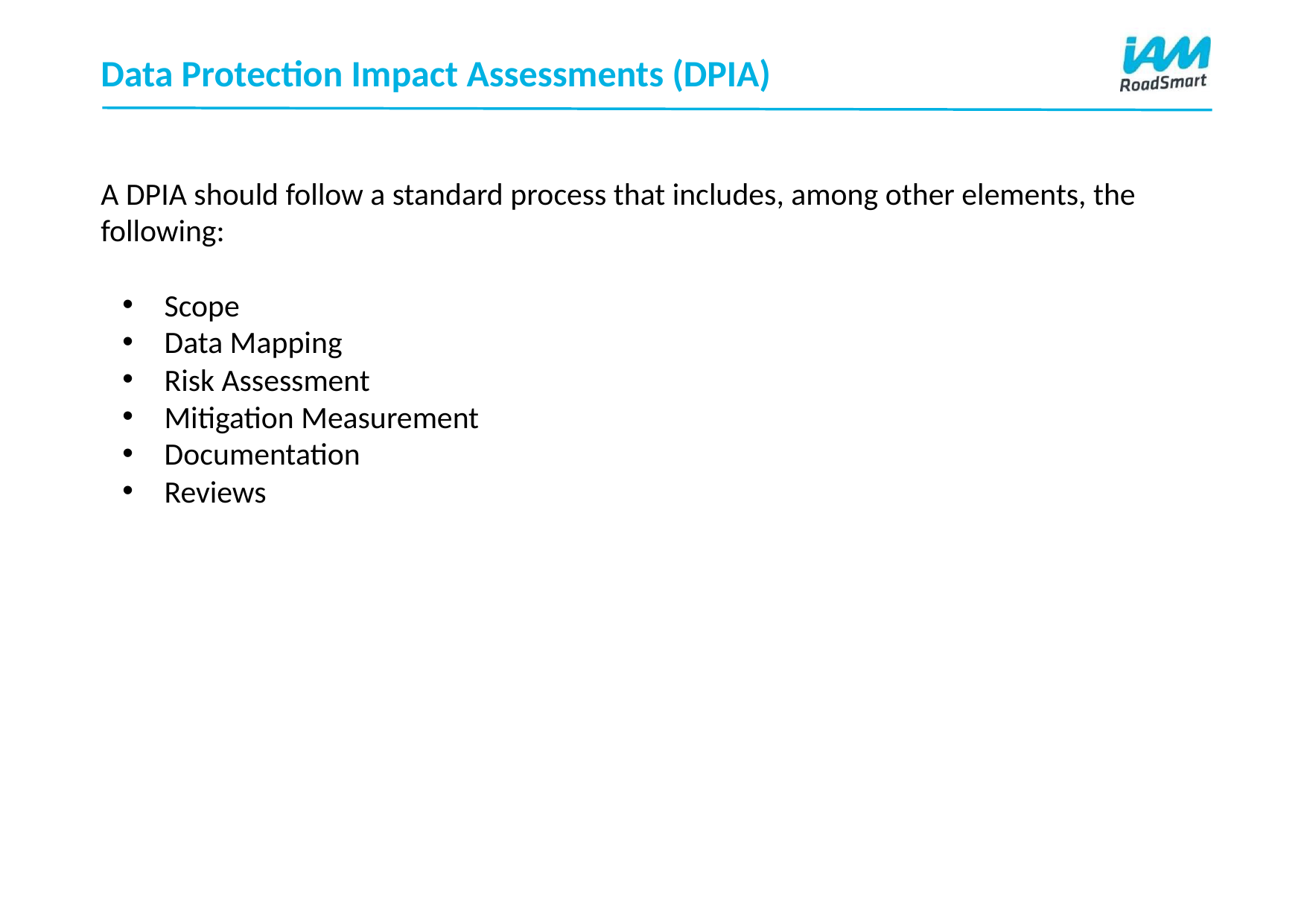

# Data Protection Impact Assessments (DPIA)
A DPIA should follow a standard process that includes, among other elements, the following:

Scope
Data Mapping
Risk Assessment
Mitigation Measurement
Documentation
Reviews